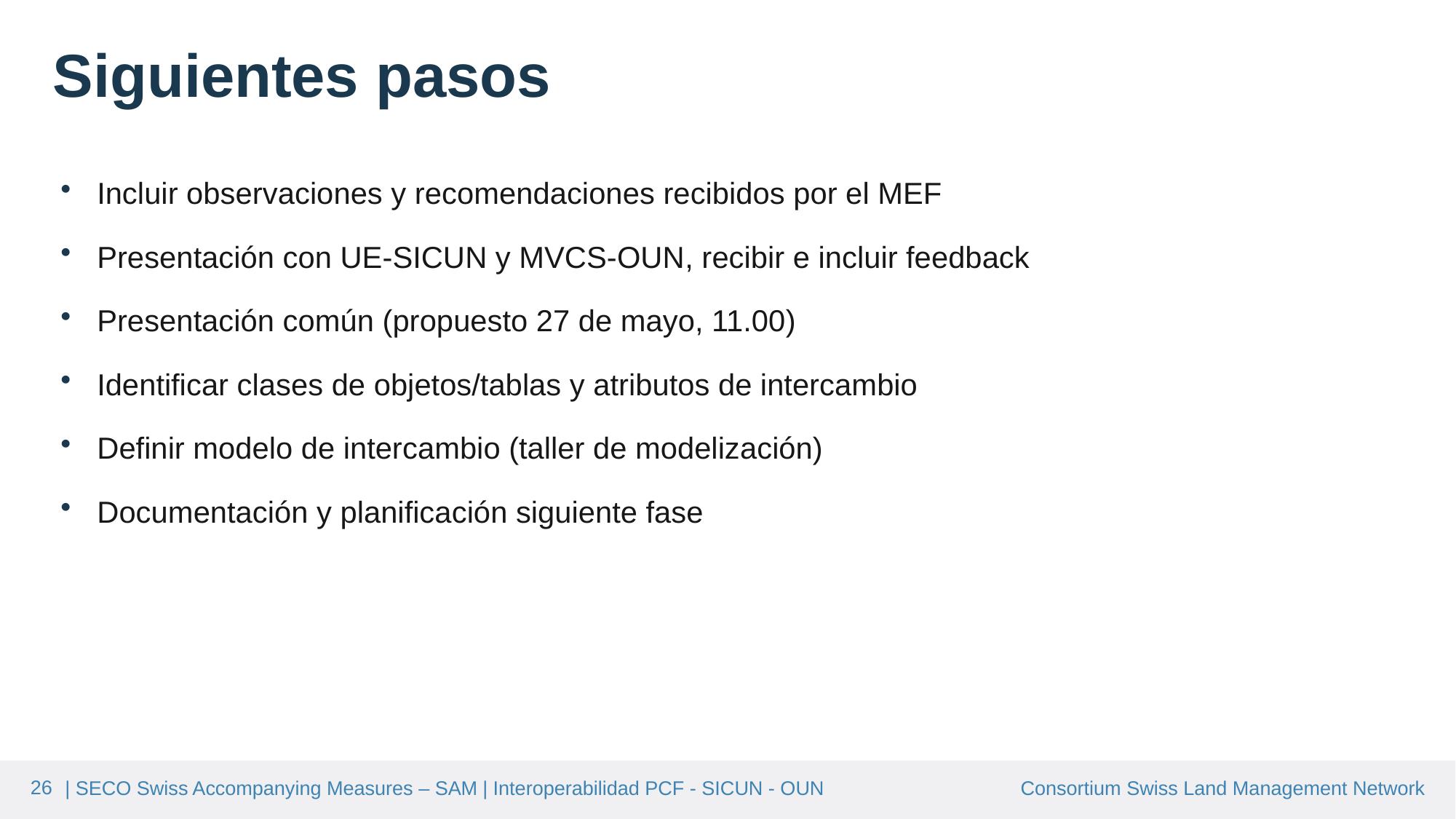

Siguientes pasos
Incluir observaciones y recomendaciones recibidos por el MEF
Presentación con UE-SICUN y MVCS-OUN, recibir e incluir feedback
Presentación común (propuesto 27 de mayo, 11.00)
Identificar clases de objetos/tablas y atributos de intercambio
Definir modelo de intercambio (taller de modelización)
Documentación y planificación siguiente fase
26